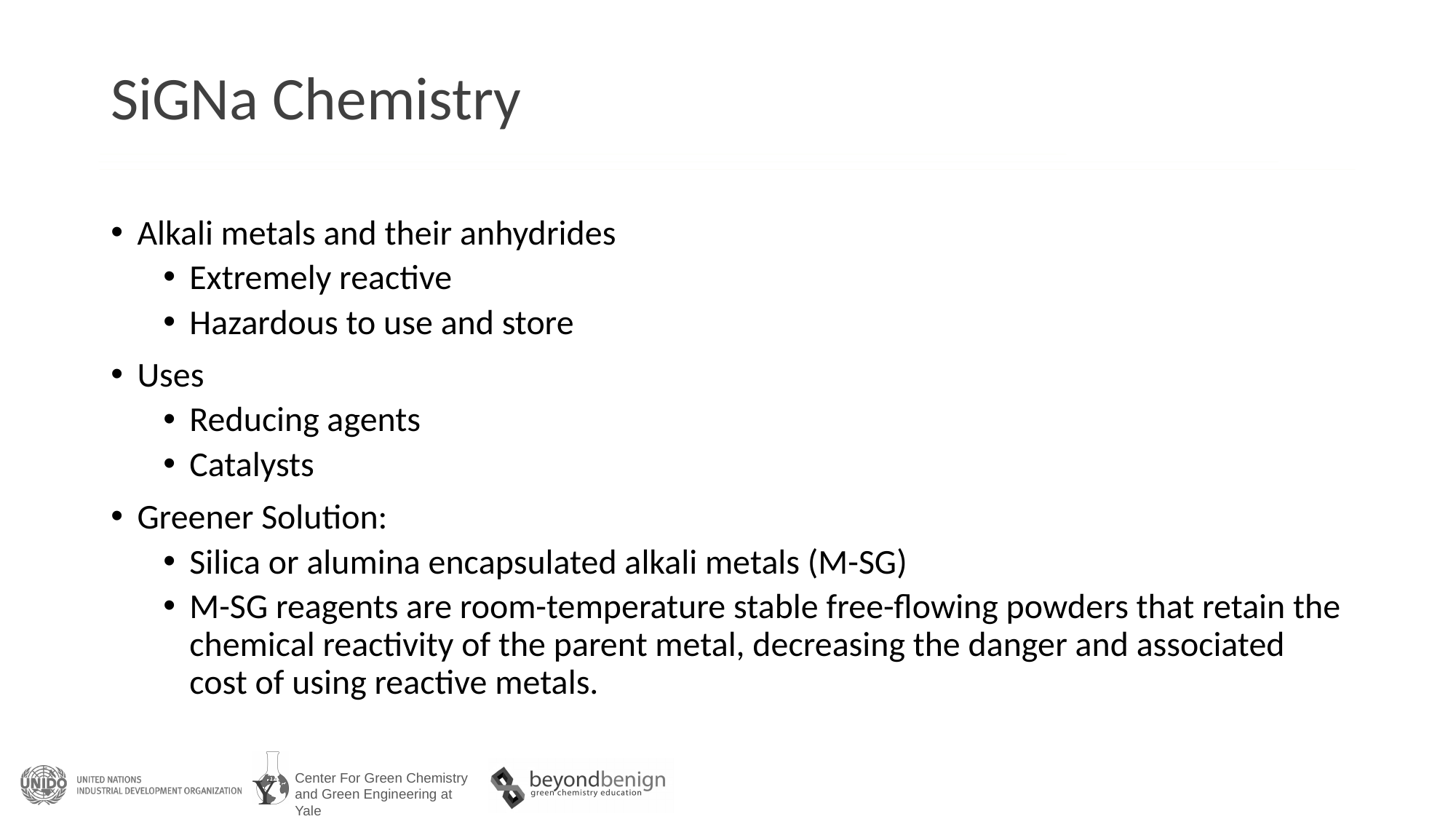

# SiGNa Chemistry
Alkali metals and their anhydrides
Extremely reactive
Hazardous to use and store
Uses
Reducing agents
Catalysts
Greener Solution:
Silica or alumina encapsulated alkali metals (M-SG)
M-SG reagents are room-temperature stable free-flowing powders that retain the chemical reactivity of the parent metal, decreasing the danger and associated cost of using reactive metals.